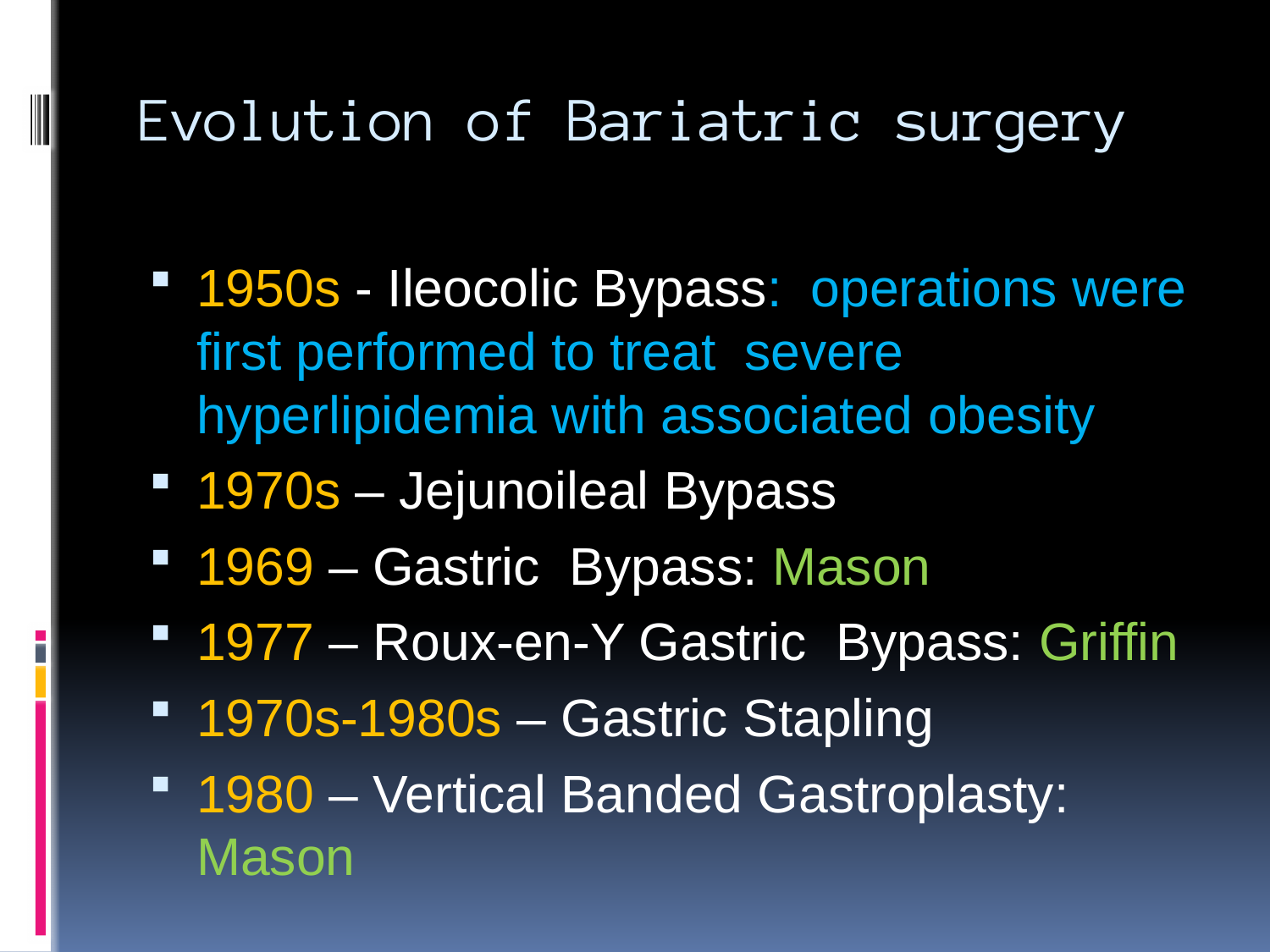

# Evolution of Bariatric surgery
1950s - Ileocolic Bypass:  operations were first performed to treat  severe hyperlipidemia with associated obesity
1970s – Jejunoileal Bypass
1969 – Gastric  Bypass: Mason
1977 – Roux-en-Y Gastric  Bypass: Griffin
1970s-1980s – Gastric Stapling
1980 – Vertical Banded Gastroplasty: Mason